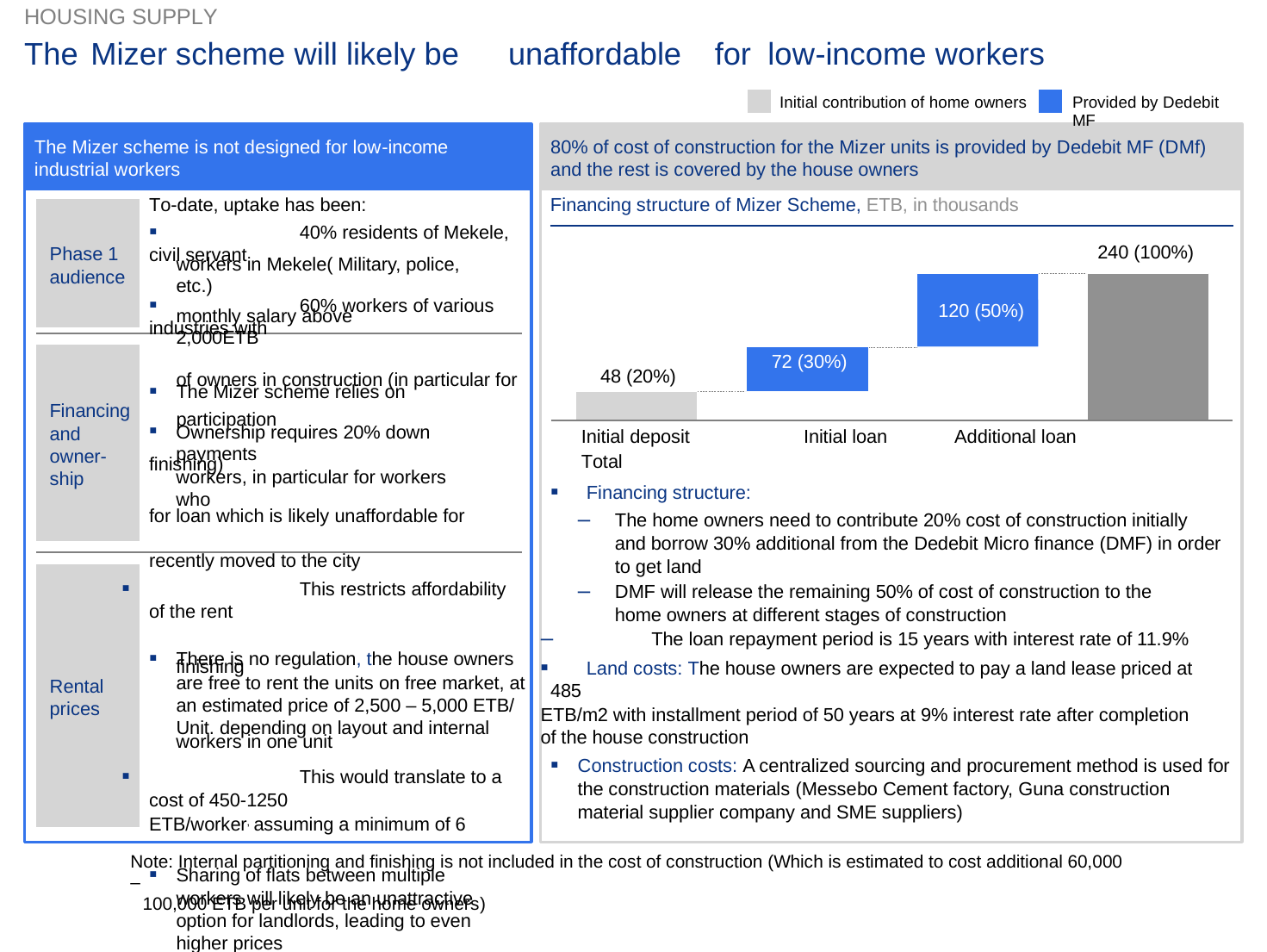

HOUSING SUPPLY
The
Mizer scheme will likely be
unaffordable
for
low-income workers

Initial contribution of home owners
Provided by Dedebit MF

The Mizer scheme is not designed for low-income industrial workers

80% of cost of construction for the Mizer units is provided by Dedebit MF (DMf) and the rest is covered by the house owners
To-date, uptake has been:
▪	40% residents of Mekele, civil servant
▪	60% workers of various industries with
▪	The Mizer scheme relies on participation
finishing)
for loan which is likely unaffordable for
recently moved to the city
▪	This restricts affordability of the rent
▪	There is no regulation, the house owners are free to rent the units on free market, at an estimated price of 2,500 – 5,000 ETB/ Unit. depending on layout and internal
▪	This would translate to a cost of 450-1250
ETB/worker, assuming a minimum of 6
▪	Sharing of flats between multiple workers will likely be an unattractive option for landlords, leading to even higher prices

Financing structure of Mizer Scheme, ETB, in thousands
240 (100%)
Initial deposit	Initial loan	Additional loan	Total
▪	Financing structure:
–	The home owners need to contribute 20% cost of construction initially and borrow 30% additional from the Dedebit Micro finance (DMF) in order to get land
–	DMF will release the remaining 50% of cost of construction to the home owners at different stages of construction
–	The loan repayment period is 15 years with interest rate of 11.9%
▪	Land costs: The house owners are expected to pay a land lease priced at 485
ETB/m2 with installment period of 50 years at 9% interest rate after completion
of the house construction
▪	Construction costs: A centralized sourcing and procurement method is used for the construction materials (Messebo Cement factory, Guna construction material supplier company and SME suppliers)

Phase 1 audience

workers in Mekele( Military, police, etc.)

120 (50%)

monthly salary above 2,000ETB

Financing and owner- ship

48 (20%)

72 (30%)

of owners in construction (in particular for

▪
Ownership requires 20% down payments

workers, in particular for workers who

Rental prices
finishing
workers in one unit
Note: Internal partitioning and finishing is not included in the cost of construction (Which is estimated to cost additional 60,000 –
100,000 ETB per unit for the home owners)